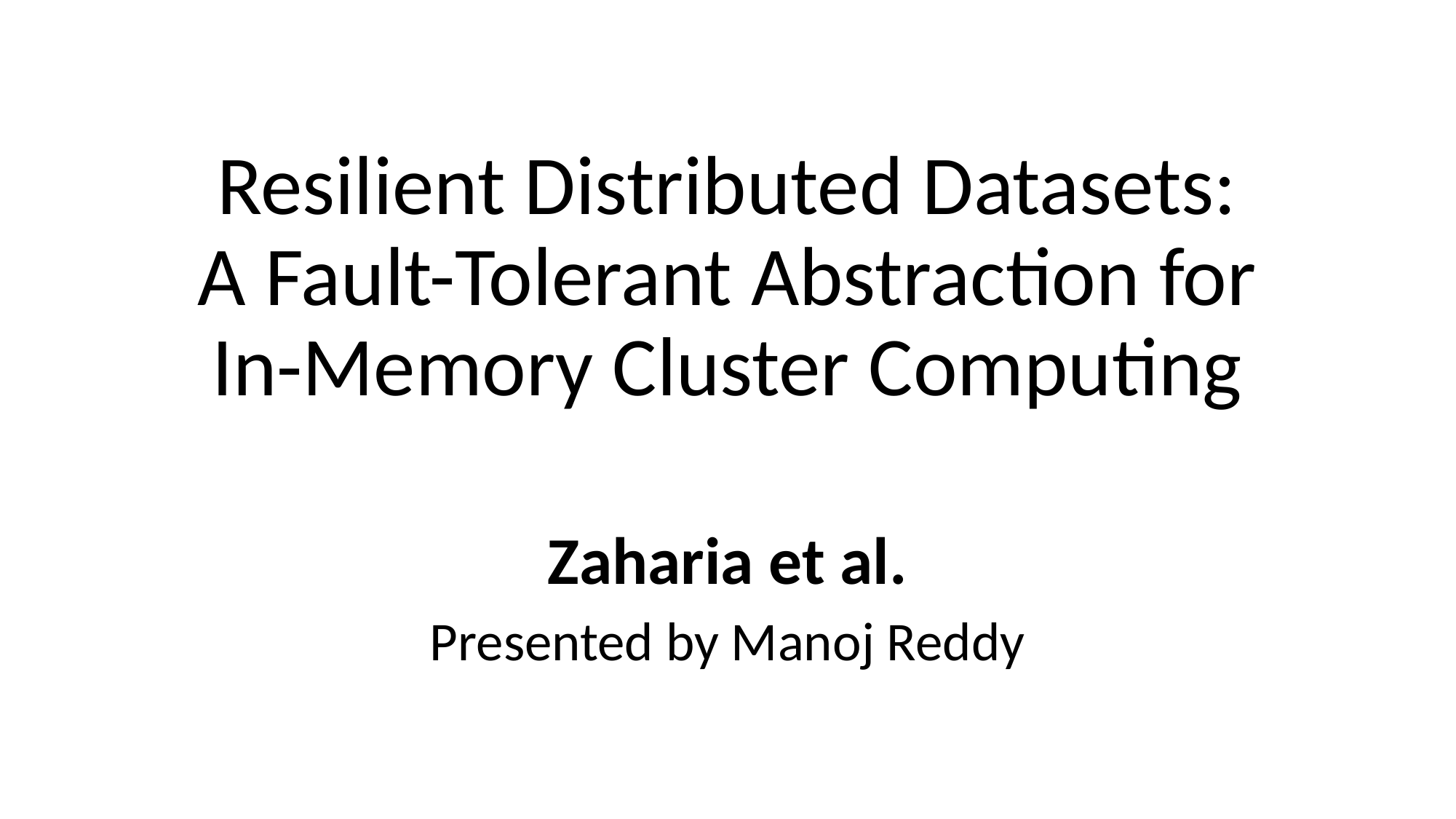

# Resilient Distributed Datasets: A Fault-Tolerant Abstraction for In-Memory Cluster Computing
Zaharia et al.
Presented by Manoj Reddy